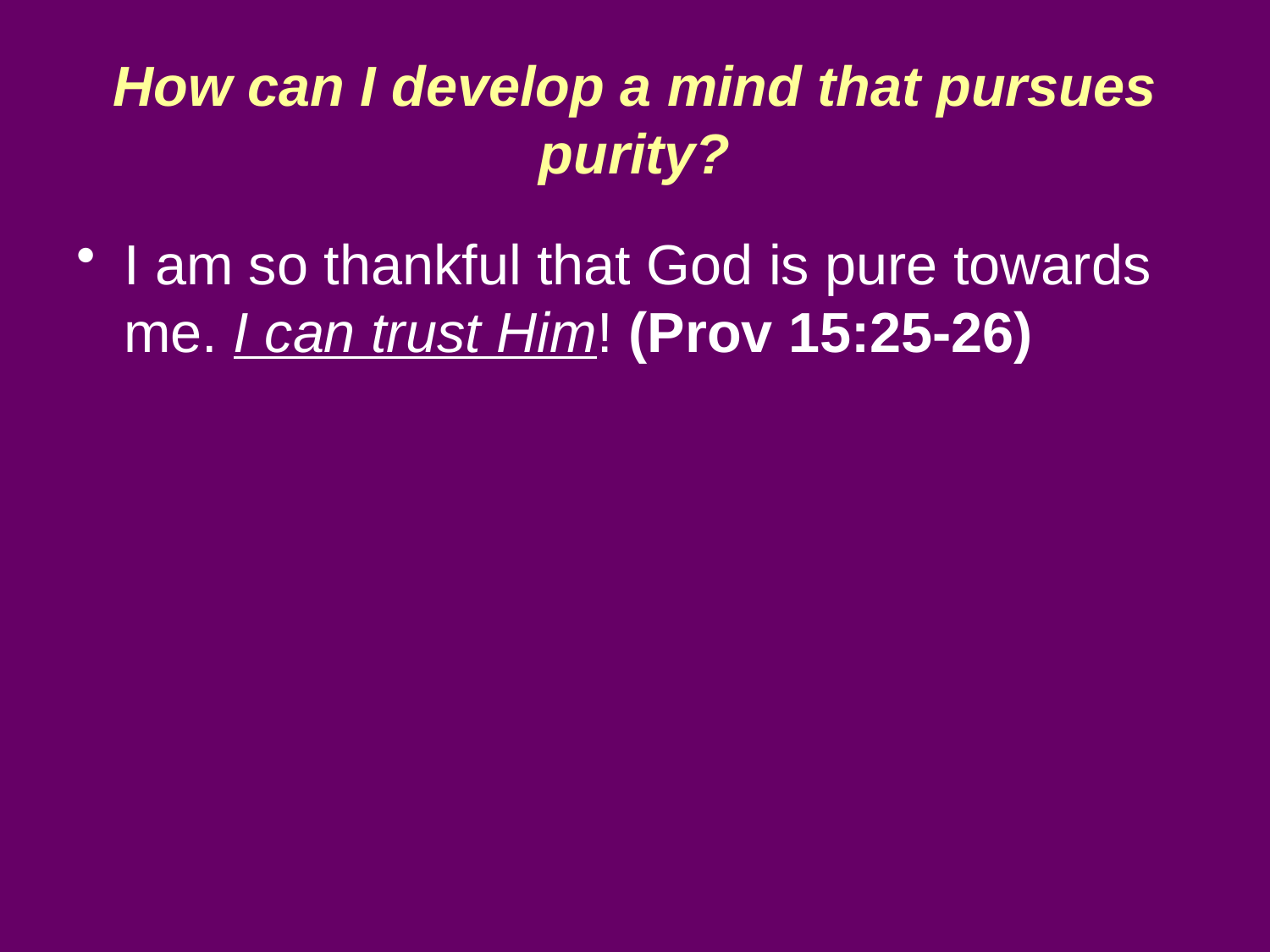

# How can I develop a mind that pursues purity?
I am so thankful that God is pure towards me. I can trust Him! (Prov 15:25-26)